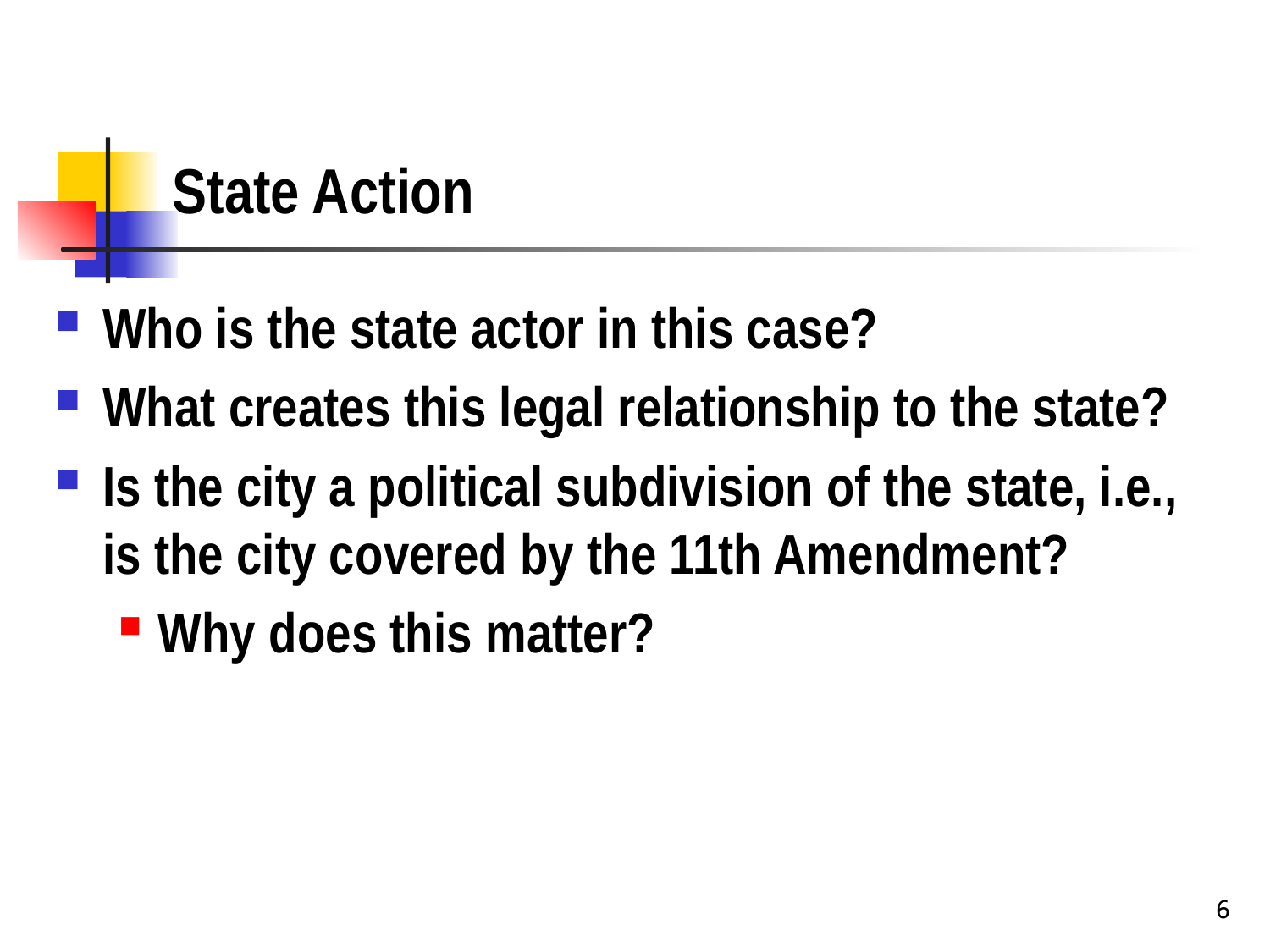

# State Action
Who is the state actor in this case?
What creates this legal relationship to the state?
Is the city a political subdivision of the state, i.e., is the city covered by the 11th Amendment?
Why does this matter?

6